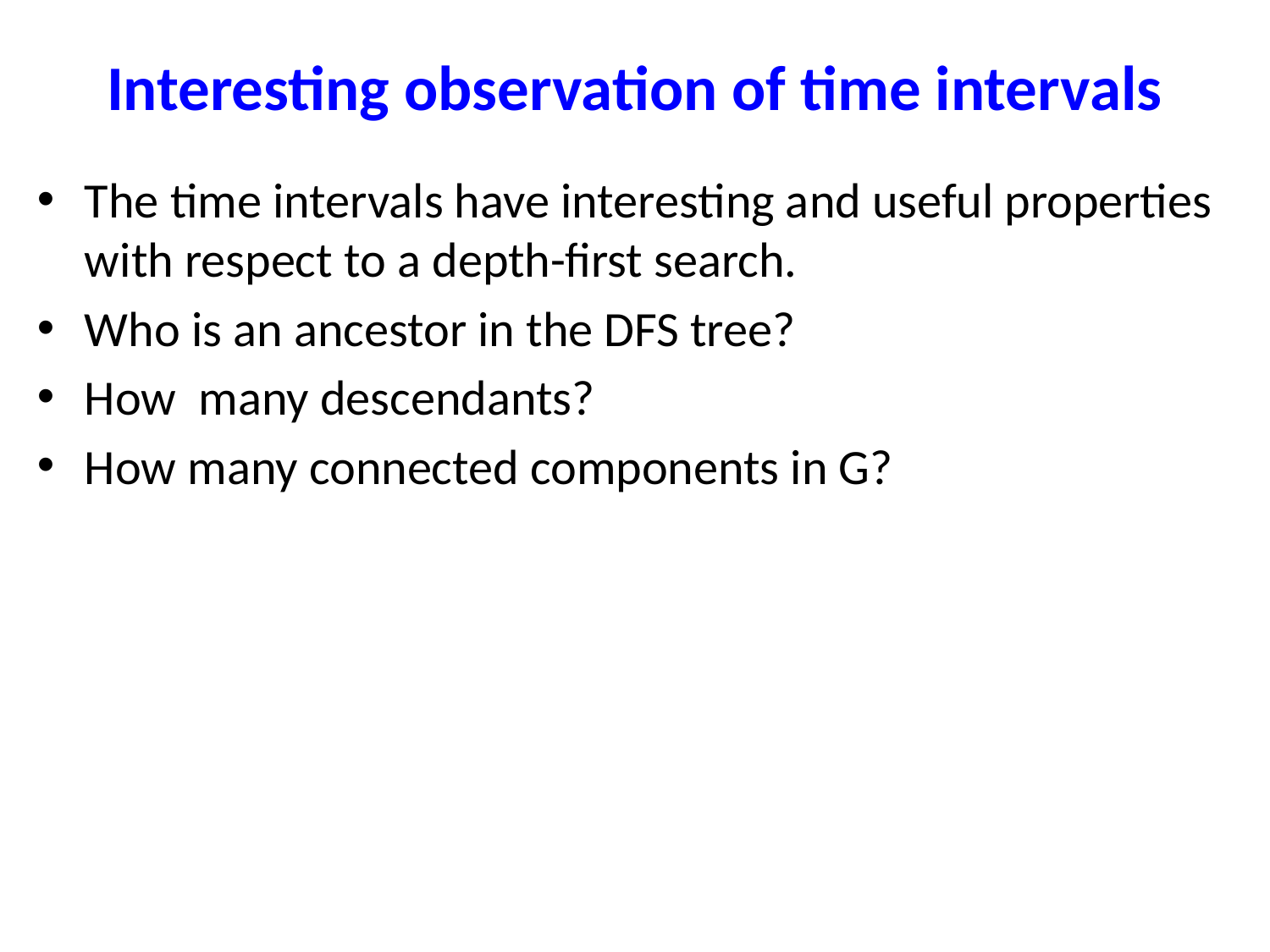

# Interesting observation of time intervals
The time intervals have interesting and useful properties with respect to a depth-first search.
Who is an ancestor in the DFS tree?
How  many descendants?
How many connected components in G?